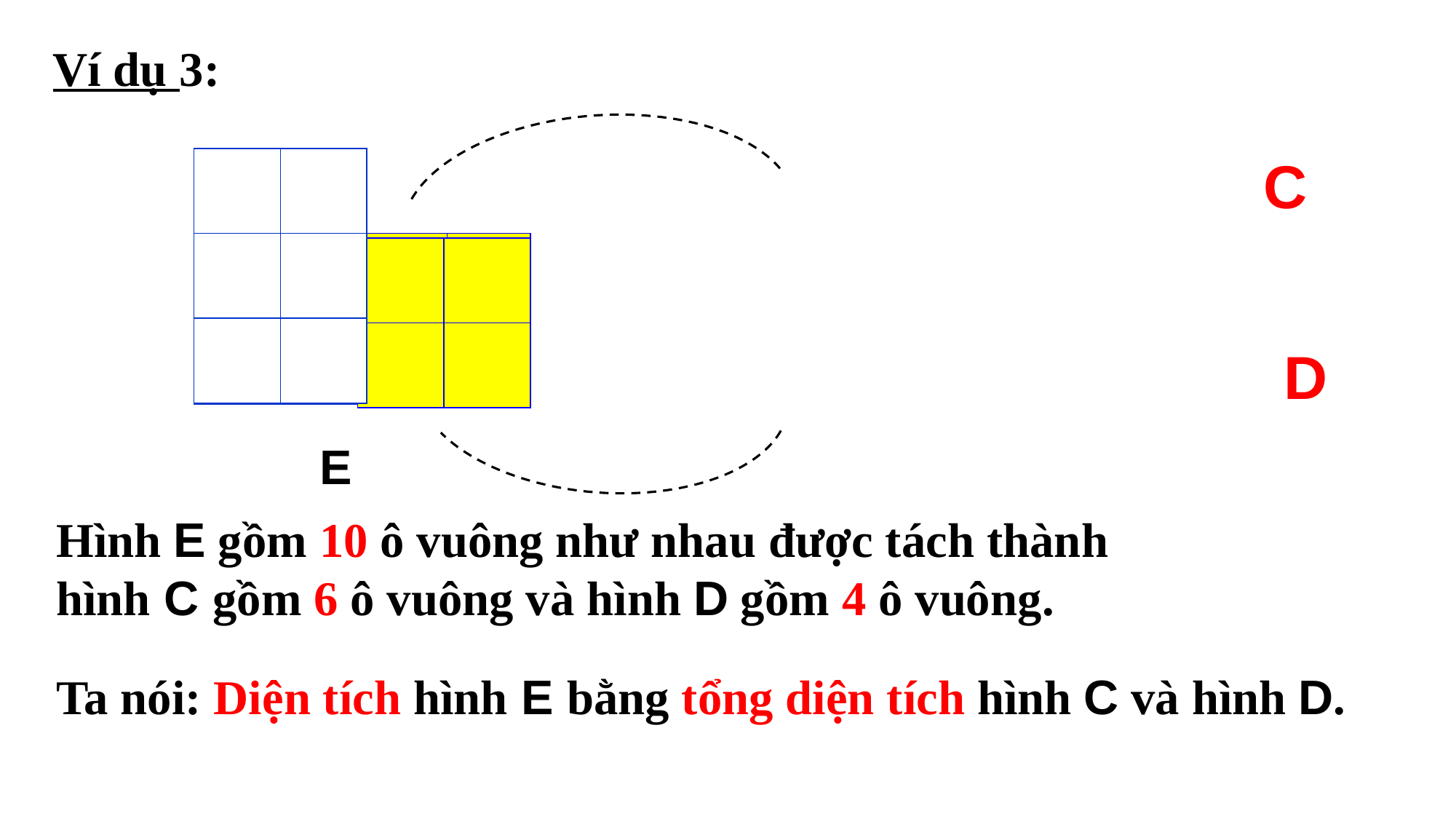

Ví dụ 3:

C

D
E
Hình E gồm 10 ô vuông như nhau được tách thành
hình C gồm 6 ô vuông và hình D gồm 4 ô vuông.
Ta nói: Diện tích hình E bằng tổng diện tích hình C và hình D.